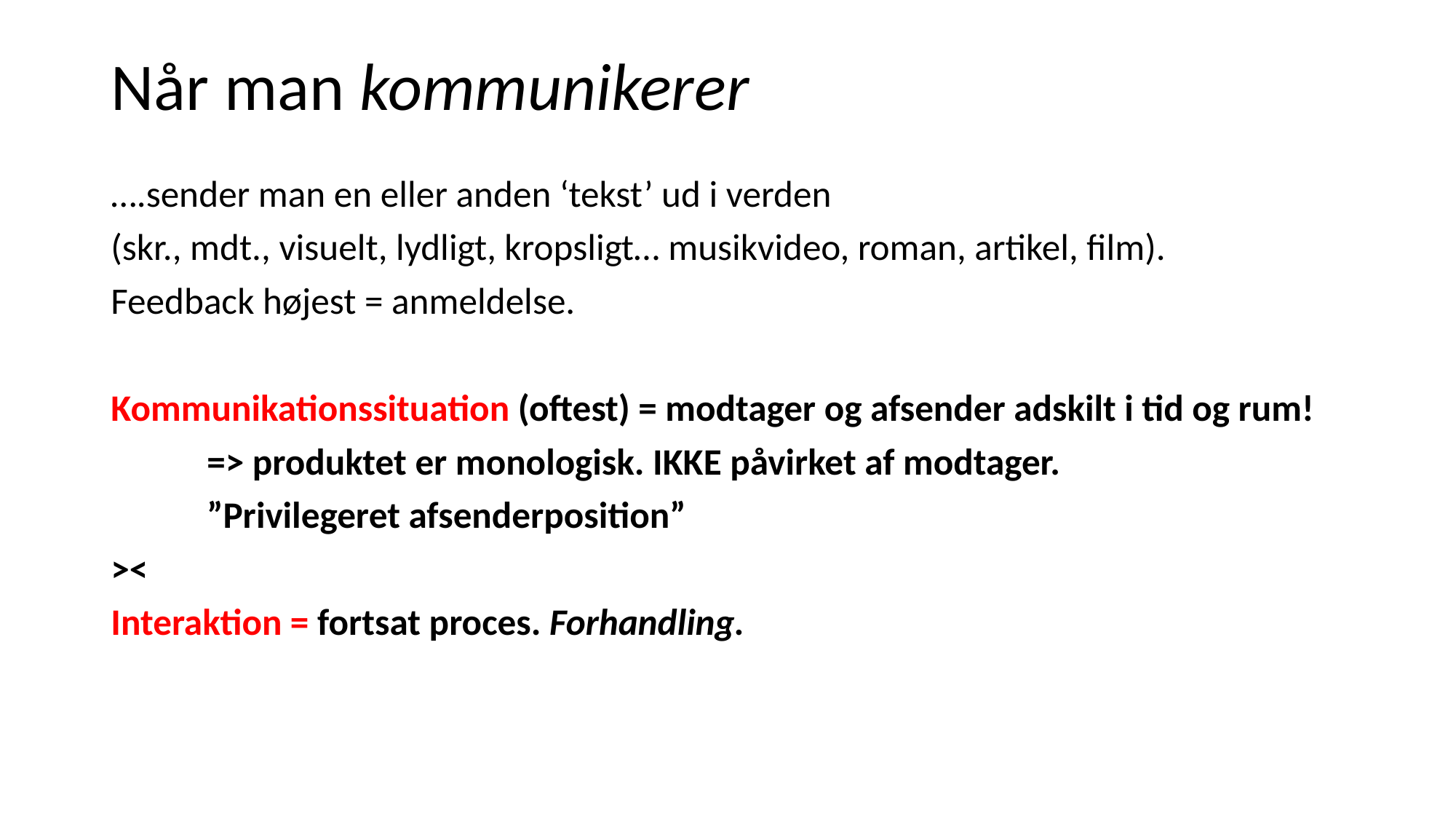

# Når man kommunikerer
….sender man en eller anden ‘tekst’ ud i verden
(skr., mdt., visuelt, lydligt, kropsligt… musikvideo, roman, artikel, film).
Feedback højest = anmeldelse.

Kommunikationssituation (oftest) = modtager og afsender adskilt i tid og rum!
	=> produktet er monologisk. IKKE påvirket af modtager.
	”Privilegeret afsenderposition”
><
Interaktion = fortsat proces. Forhandling.